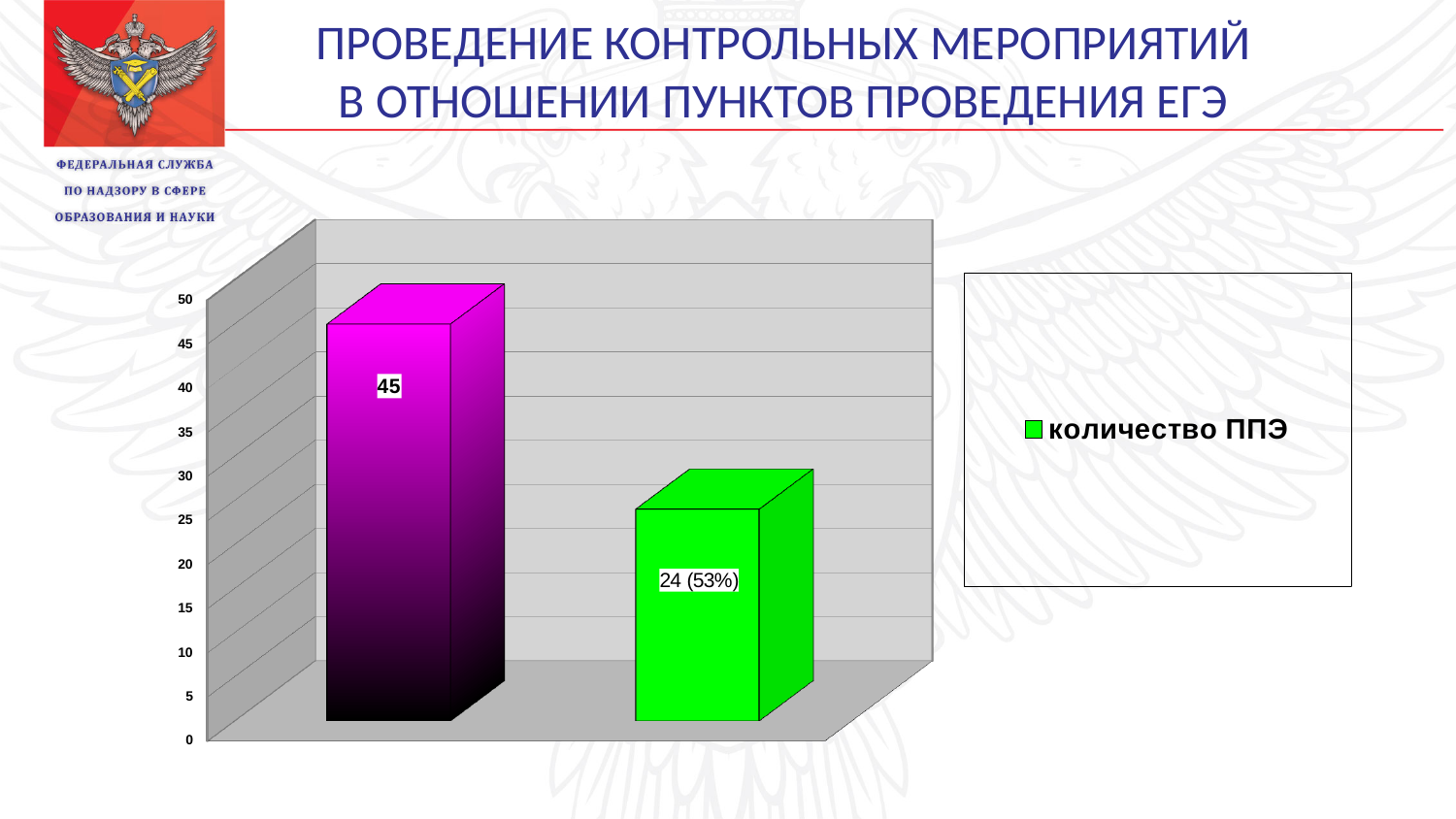

# ПРОВЕДЕНИЕ КОНТРОЛЬНЫХ МЕРОПРИЯТИЙ В ОТНОШЕНИИ ПУНКТОВ ПРОВЕДЕНИЯ ЕГЭ

[unsupported chart]